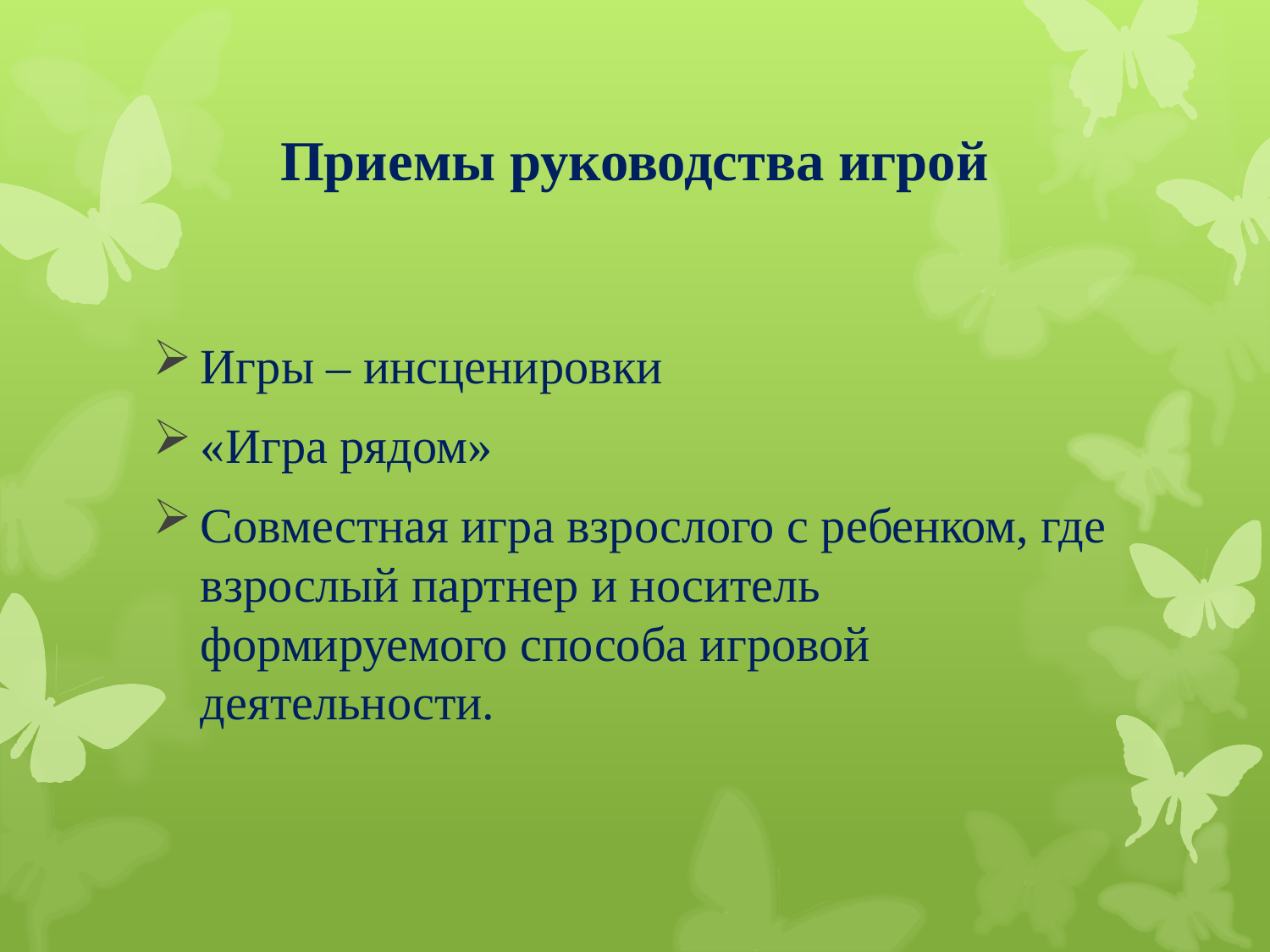

# Приемы руководства игрой
Игры – инсценировки
«Игра рядом»
Совместная игра взрослого с ребенком, где взрослый партнер и носитель формируемого способа игровой деятельности.